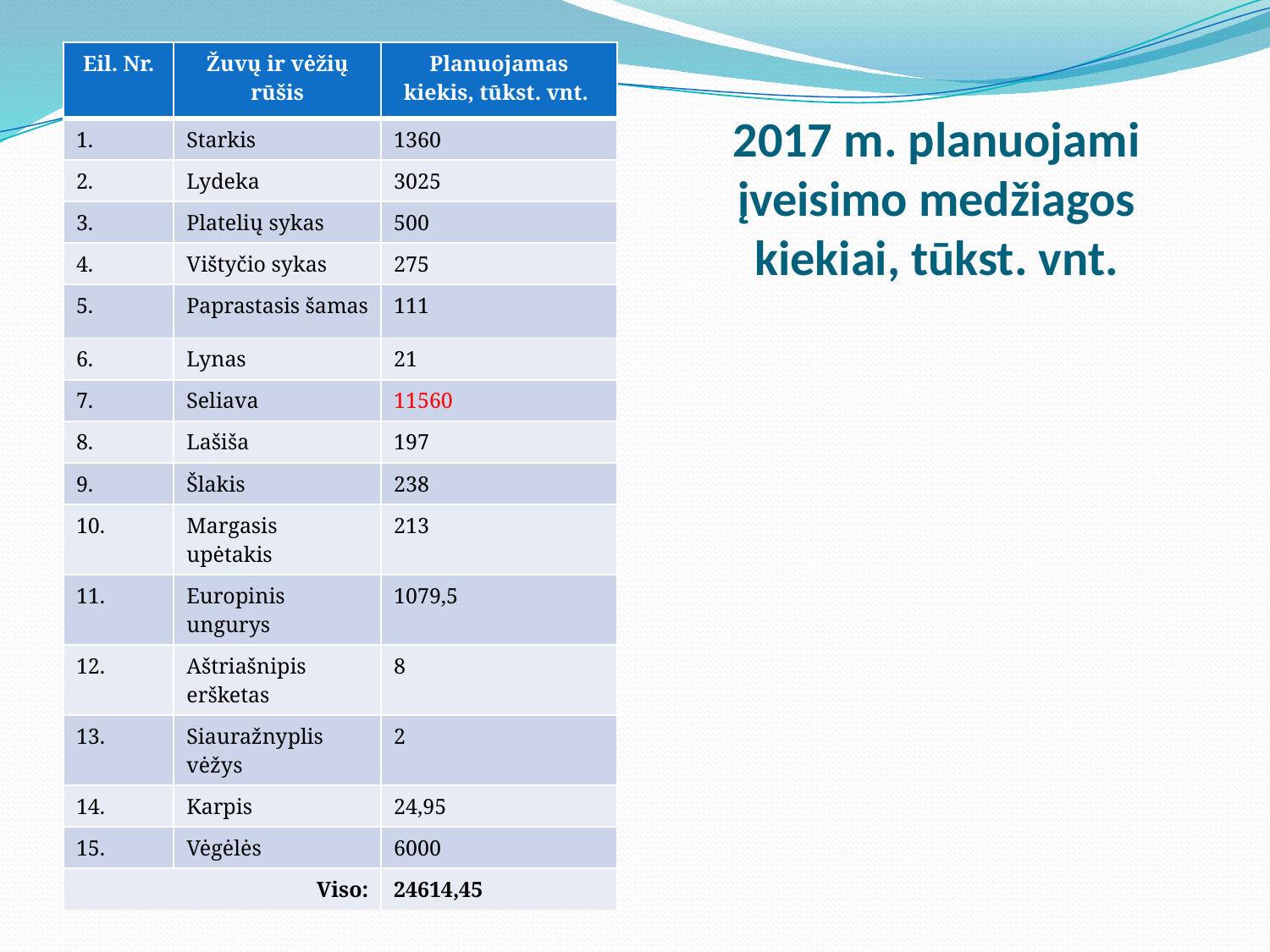

| Eil. Nr. | Žuvų ir vėžių rūšis | Planuojamas kiekis, tūkst. vnt. |
| --- | --- | --- |
| 1. | Starkis | 1360 |
| 2. | Lydeka | 3025 |
| 3. | Platelių sykas | 500 |
| 4. | Vištyčio sykas | 275 |
| 5. | Paprastasis šamas | 111 |
| 6. | Lynas | 21 |
| 7. | Seliava | 11560 |
| 8. | Lašiša | 197 |
| 9. | Šlakis | 238 |
| 10. | Margasis upėtakis | 213 |
| 11. | Europinis ungurys | 1079,5 |
| 12. | Aštriašnipis eršketas | 8 |
| 13. | Siauražnyplis vėžys | 2 |
| 14. | Karpis | 24,95 |
| 15. | Vėgėlės | 6000 |
| Viso: |  | 24614,45 |
# 2017 m. planuojami įveisimo medžiagos kiekiai, tūkst. vnt.